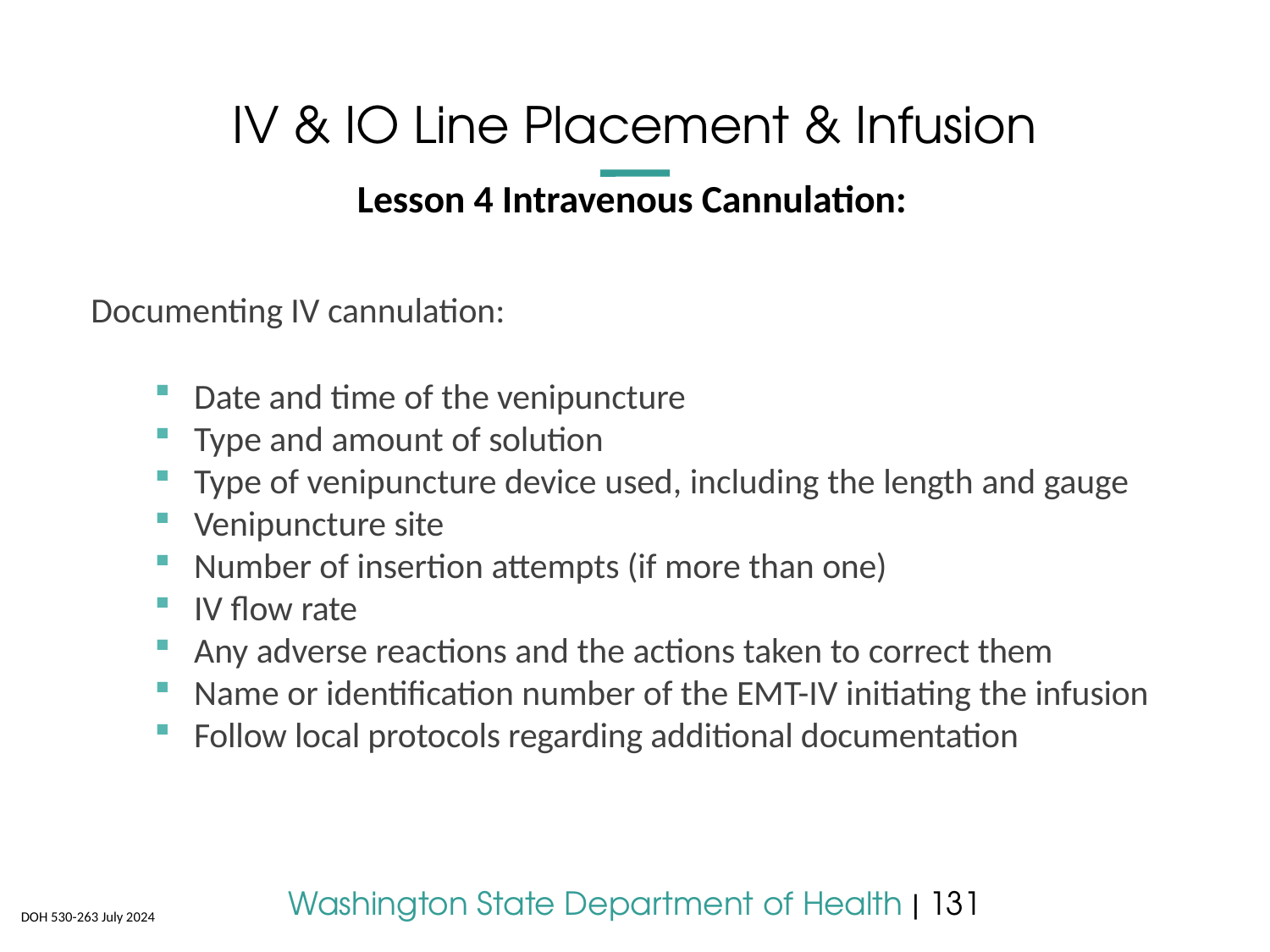

# IV & IO Line Placement & Infusion
                                      Lesson 4 Intravenous Cannulation:

Documenting IV cannulation:

Date and time of the venipuncture
Type and amount of solution
Type of venipuncture device used, including the length and gauge
Venipuncture site
Number of insertion attempts (if more than one)
IV flow rate
Any adverse reactions and the actions taken to correct them
Name or identification number of the EMT-IV initiating the infusion
Follow local protocols regarding additional documentation